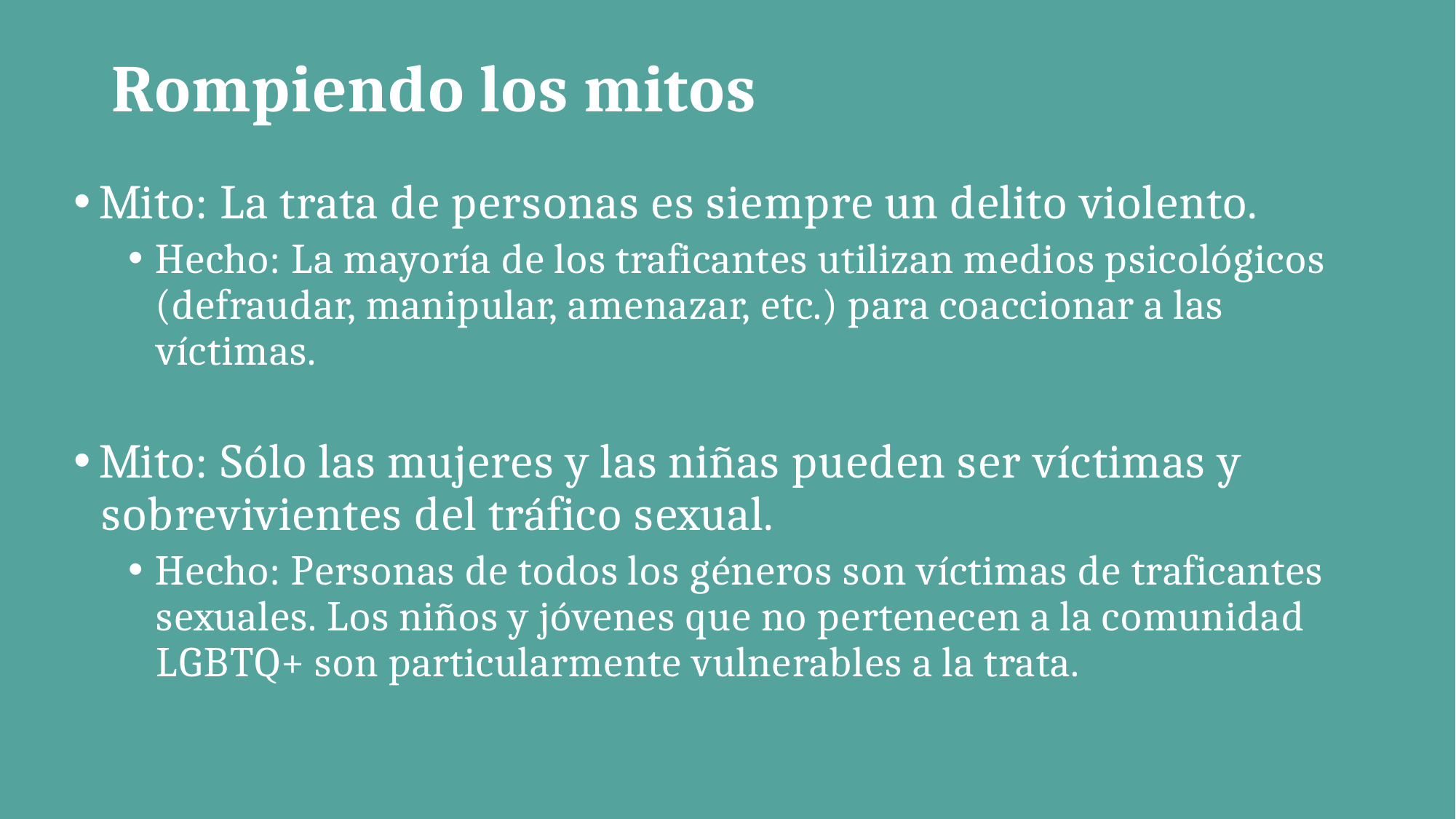

# Rompiendo los mitos
Mito: La trata de personas es siempre un delito violento.
Hecho: La mayoría de los traficantes utilizan medios psicológicos (defraudar, manipular, amenazar, etc.) para coaccionar a las víctimas.

Mito: Sólo las mujeres y las niñas pueden ser víctimas y sobrevivientes del tráfico sexual.
Hecho: Personas de todos los géneros son víctimas de traficantes sexuales. Los niños y jóvenes que no pertenecen a la comunidad LGBTQ+ son particularmente vulnerables a la trata.